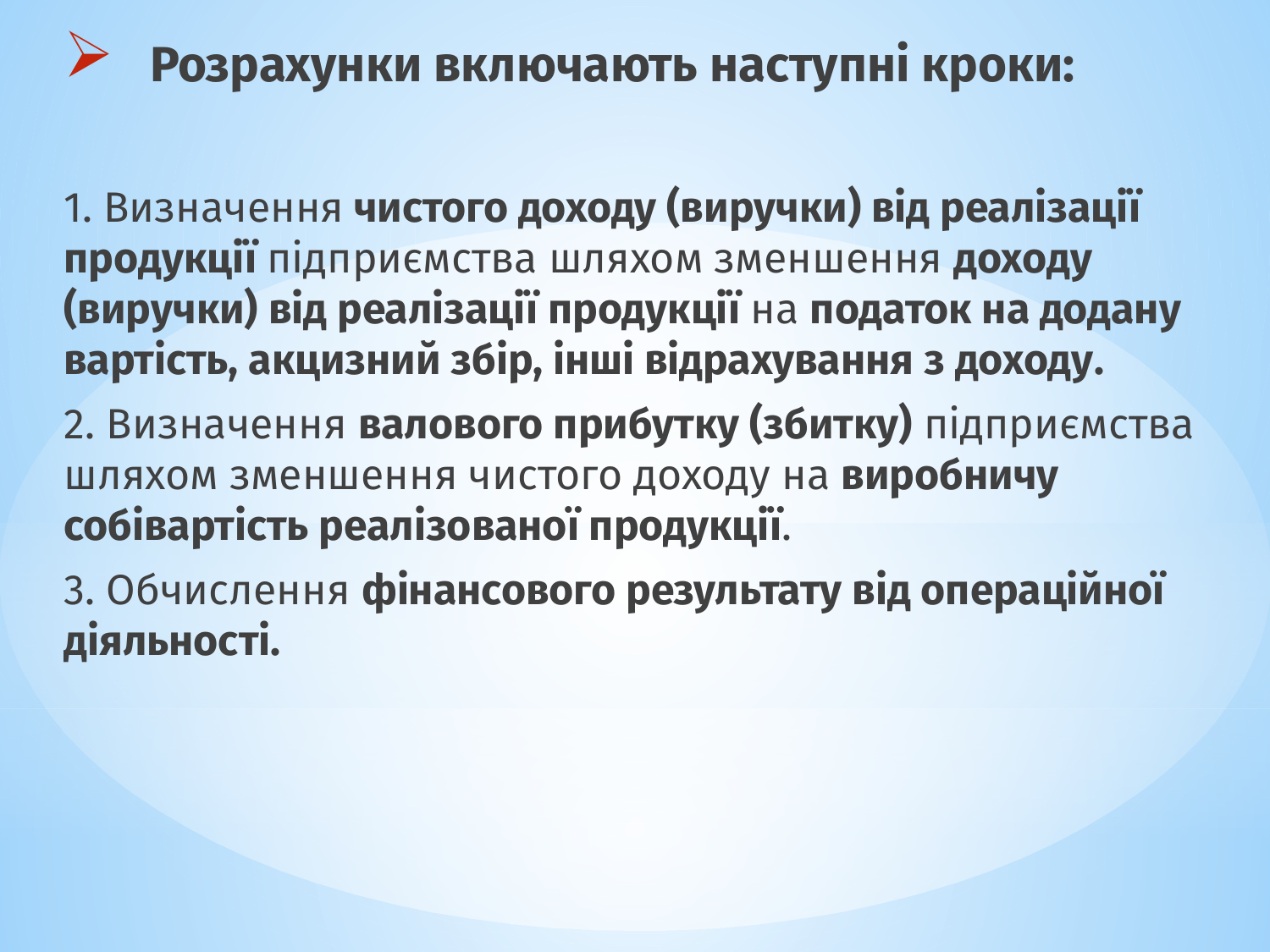

Розрахунки включають наступні кроки:

1. Визначення чистого доходу (ви­ручки) від реалізації продукції підпри­ємства шляхом зменшення доходу (виручки) від реалізації продукції на податок на додану вартість, акцизний збір, інші відрахування з доходу.
2. Визначення валового прибутку (збитку) підприємства шляхом зменшення чистого доходу на ви­робничу собівартість реалізованої продукції.
3. Обчислення фінансового результату від операційної діяль­ності.